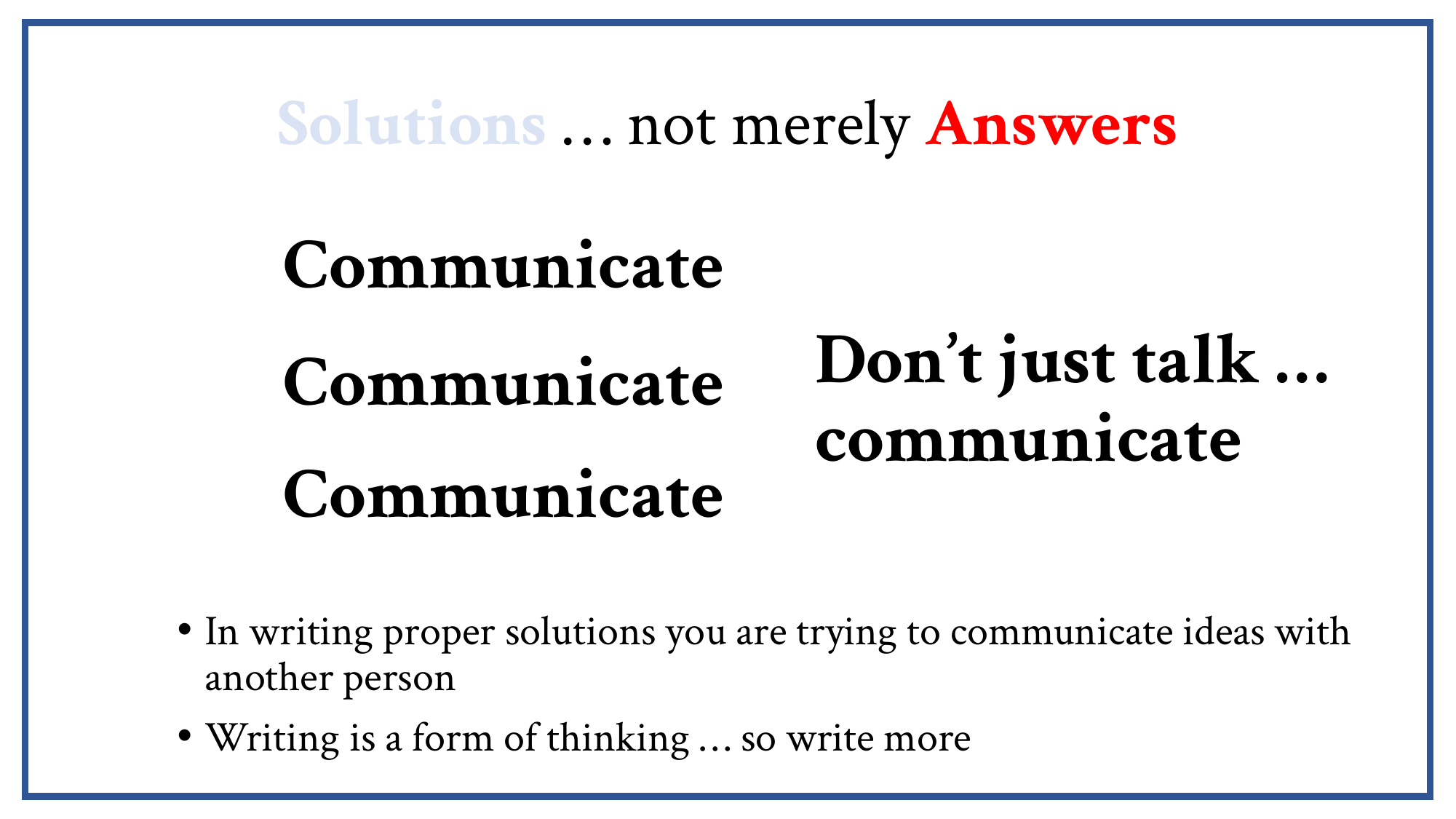

# Solutions … not merely Answers
Communicate
Communicate
Don’t just talk … communicate
Communicate
In writing proper solutions you are trying to communicate ideas with another person
Writing is a form of thinking … so write more